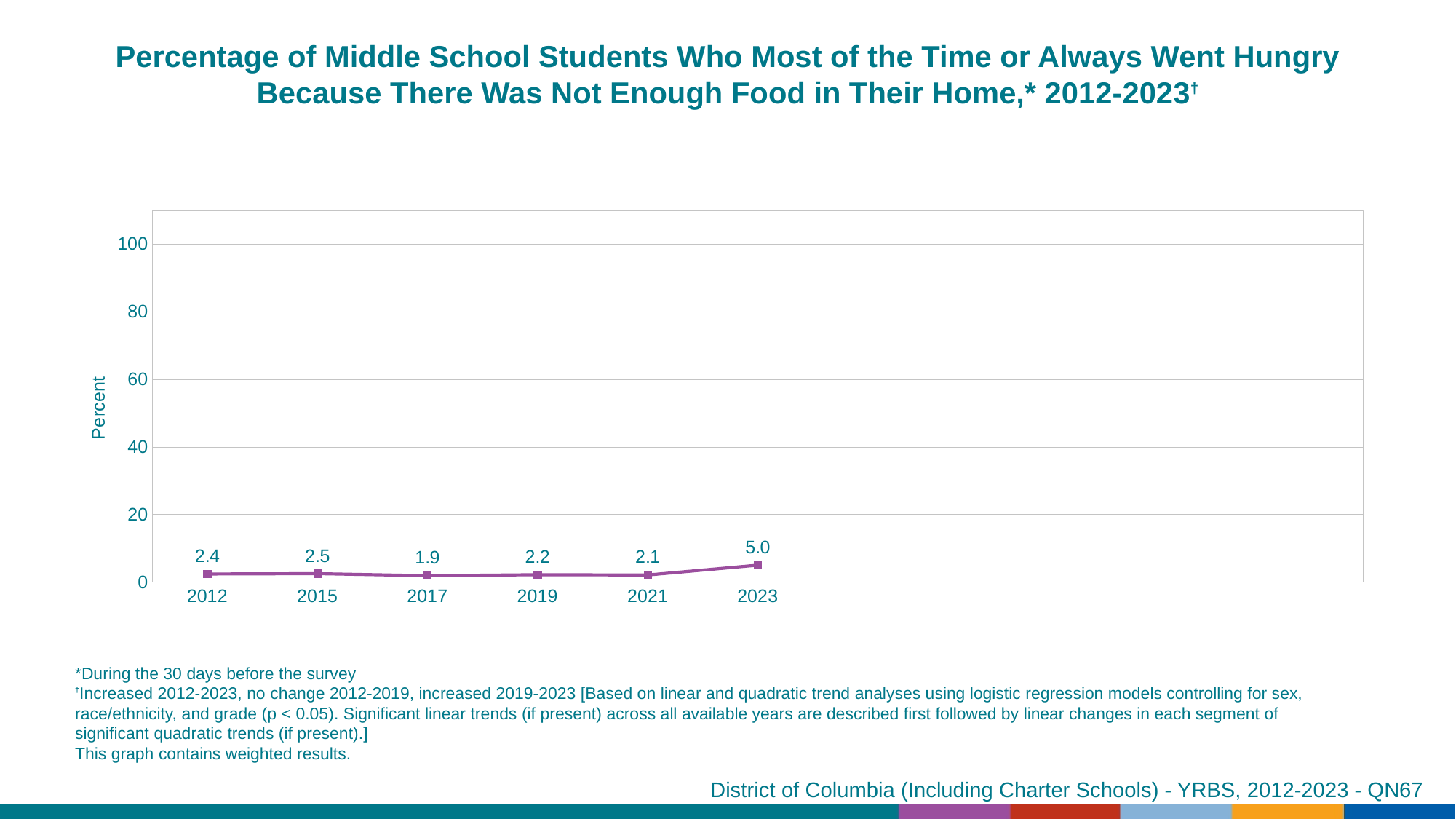

Percentage of Middle School Students Who Most of the Time or Always Went Hungry Because There Was Not Enough Food in Their Home,* 2012-2023†

### Chart

| Category | Series 1 |
|---|---|
| 2012 | 2.4 |
| 2015 | 2.5 |
| 2017 | 1.9 |
| 2019 | 2.2 |
| 2021 | 2.1 |
| 2023 | 5.0 |
|  | None |
|  | None |
|  | None |
|  | None |
|  | None |
*During the 30 days before the survey
†Increased 2012-2023, no change 2012-2019, increased 2019-2023 [Based on linear and quadratic trend analyses using logistic regression models controlling for sex, race/ethnicity, and grade (p < 0.05). Significant linear trends (if present) across all available years are described first followed by linear changes in each segment of significant quadratic trends (if present).]
This graph contains weighted results.
District of Columbia (Including Charter Schools) - YRBS, 2012-2023 - QN67